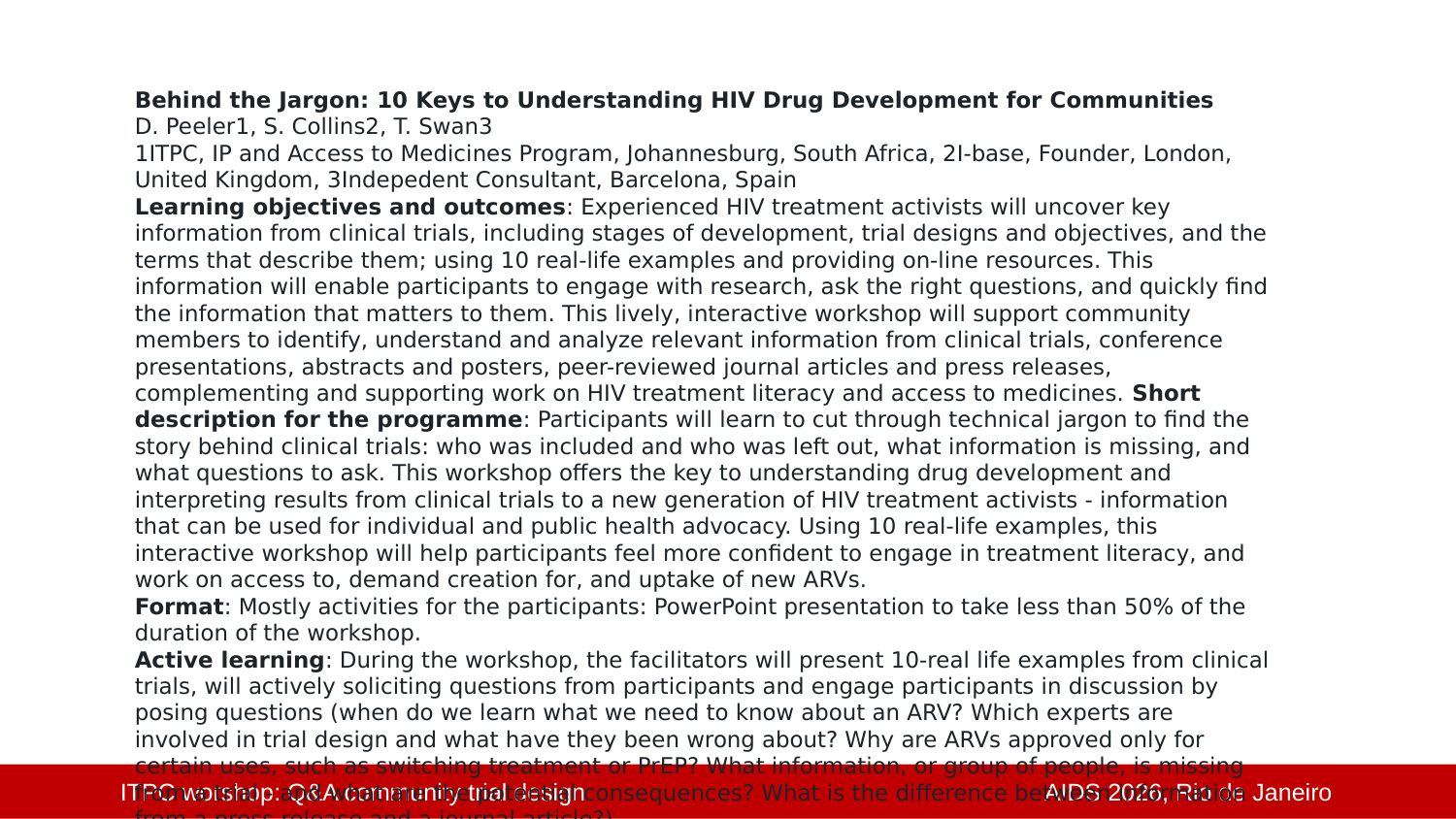

Behind the Jargon: 10 Keys to Understanding HIV Drug Development for Communities
D. Peeler1, S. Collins2, T. Swan3
1ITPC, IP and Access to Medicines Program, Johannesburg, South Africa, 2I-base, Founder, London, United Kingdom, 3Indepedent Consultant, Barcelona, Spain
Learning objectives and outcomes: Experienced HIV treatment activists will uncover key information from clinical trials, including stages of development, trial designs and objectives, and the terms that describe them; using 10 real-life examples and providing on-line resources. This information will enable participants to engage with research, ask the right questions, and quickly find the information that matters to them. This lively, interactive workshop will support community members to identify, understand and analyze relevant information from clinical trials, conference presentations, abstracts and posters, peer-reviewed journal articles and press releases, complementing and supporting work on HIV treatment literacy and access to medicines. Short description for the programme: Participants will learn to cut through technical jargon to find the story behind clinical trials: who was included and who was left out, what information is missing, and what questions to ask. This workshop offers the key to understanding drug development and interpreting results from clinical trials to a new generation of HIV treatment activists - information that can be used for individual and public health advocacy. Using 10 real-life examples, this interactive workshop will help participants feel more confident to engage in treatment literacy, and work on access to, demand creation for, and uptake of new ARVs.
Format: Mostly activities for the participants: PowerPoint presentation to take less than 50% of the duration of the workshop.
Active learning: During the workshop, the facilitators will present 10-real life examples from clinical trials, will actively soliciting questions from participants and engage participants in discussion by posing questions (when do we learn what we need to know about an ARV? Which experts are involved in trial design and what have they been wrong about? Why are ARVs approved only for certain uses, such as switching treatment or PrEP? What information, or group of people, is missing from a trial - and what are the potential consequences? What is the difference between information from a press release and a journal article?).